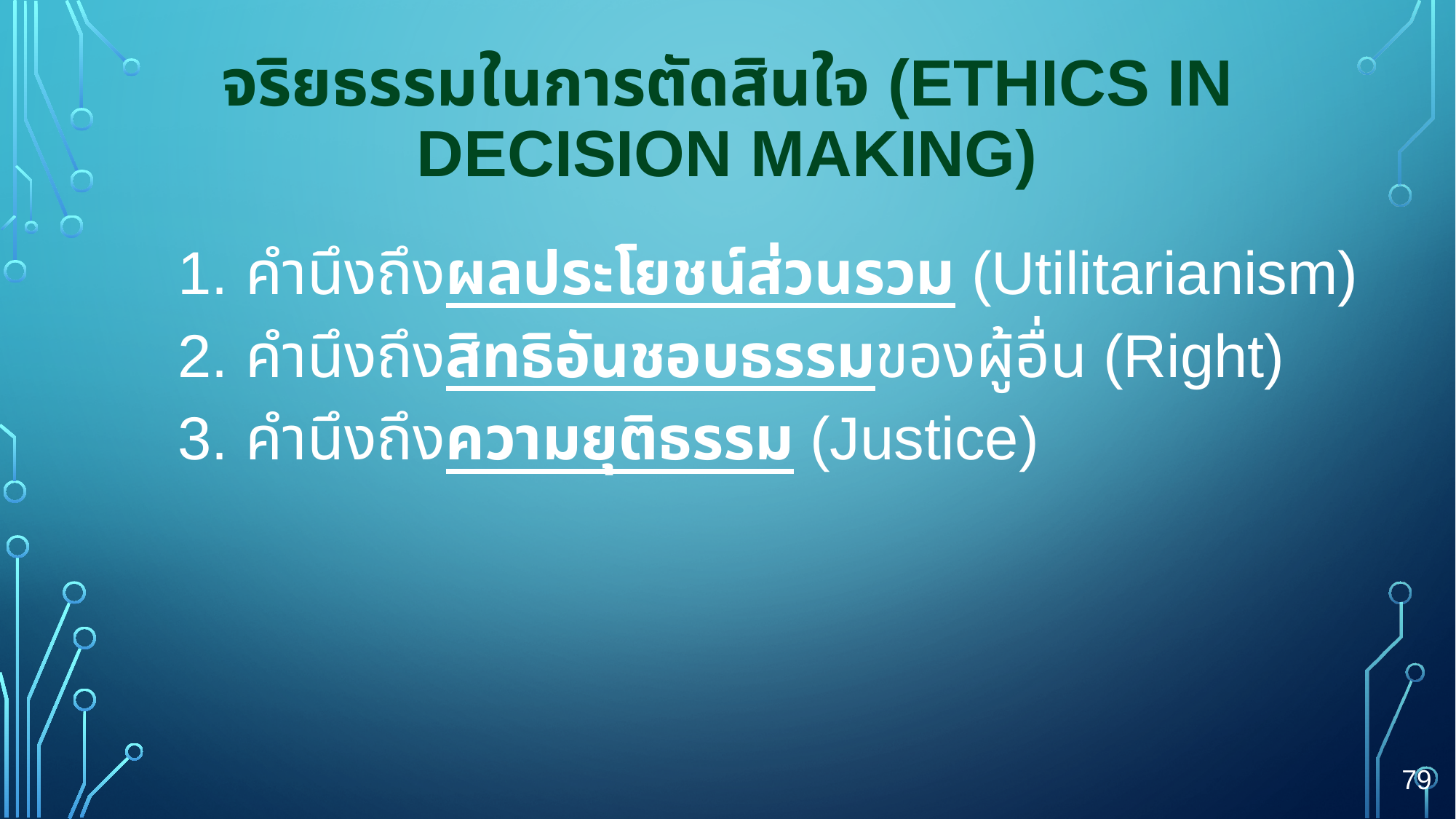

# จริยธรรมในการตัดสินใจ (Ethics in Decision Making)
	1. คำนึงถึงผลประโยชน์ส่วนรวม (Utilitarianism)
	2. คำนึงถึงสิทธิอันชอบธรรมของผู้อื่น (Right)
	3. คำนึงถึงความยุติธรรม (Justice)
79